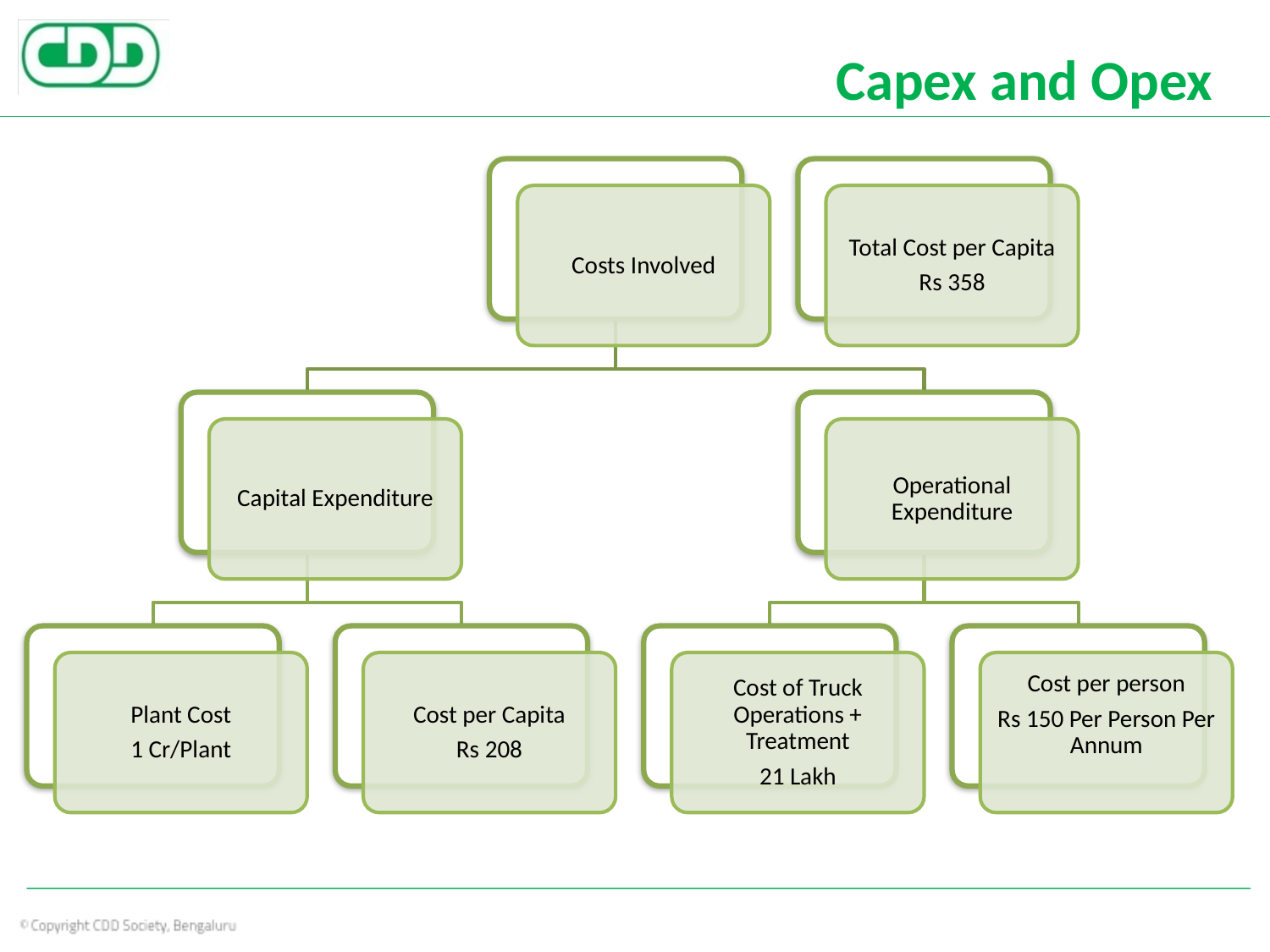

# Capex and Opex
Costs Involved
Capital Expenditure
Plant Cost
1 Cr/Plant
Cost per Capita
Rs 208
Operational Expenditure
Cost of Truck Operations + Treatment
21 Lakh
Cost per person
Rs 150 Per Person Per Annum

Total Cost per Capita
Rs 358